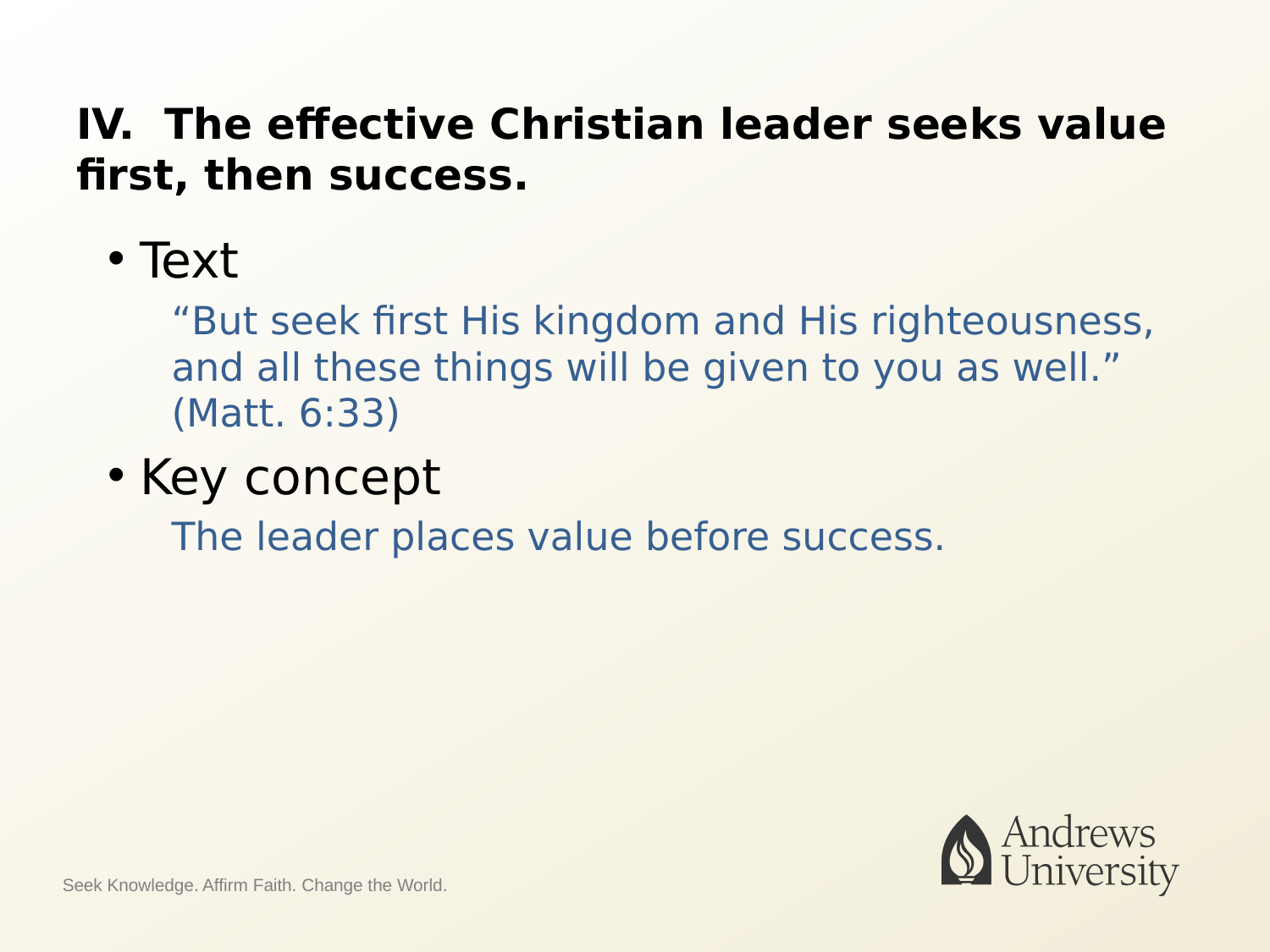

# IV.  The effective Christian leader seeks value first, then success.
Text
“But seek first His kingdom and His righteousness, and all these things will be given to you as well.” (Matt. 6:33)
Key concept
The leader places value before success.